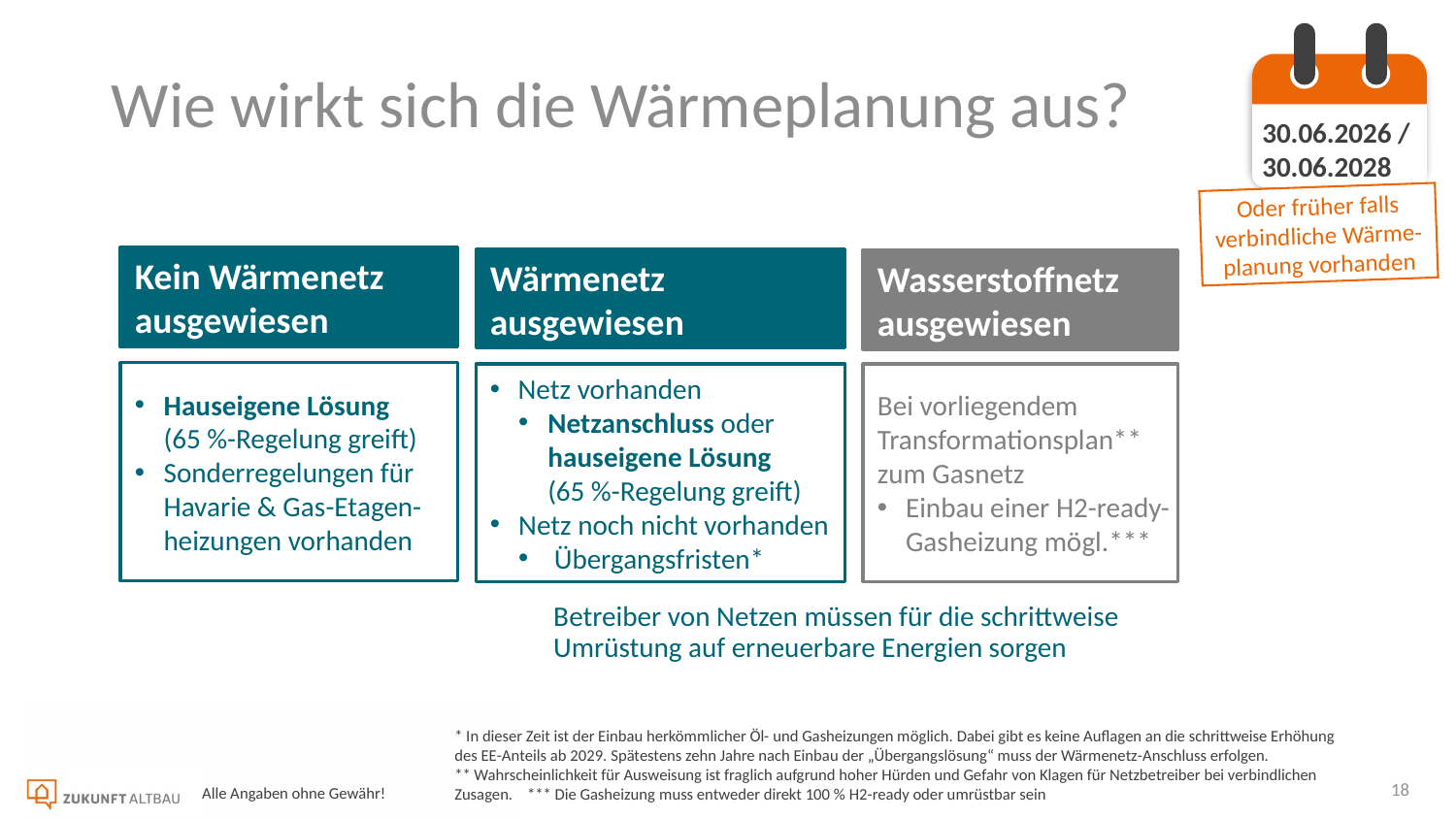

30.06.2026 / 30.06.2028

Wie wirkt sich die Wärmeplanung aus?
Oder früher falls verbindliche Wärme-planung vorhanden
Kein Wärmenetz ausgewiesen
Wärmenetz
ausgewiesen
Wasserstoffnetz  ausgewiesen
Hauseigene Lösung
(65 %-Regelung greift)
Sonderregelungen für Havarie & Gas-Etagen-heizungen vorhanden
Netz vorhanden
Netzanschluss oder hauseigene Lösung
(65 %-Regelung greift)
Netz noch nicht vorhanden
 Übergangsfristen*
Bei vorliegendem Transformationsplan**
zum Gasnetz
Einbau einer H2-ready-Gasheizung mögl.***
Betreiber von Netzen müssen für die schrittweise Umrüstung auf erneuerbare Energien sorgen
* In dieser Zeit ist der Einbau herkömmlicher Öl- und Gasheizungen möglich. Dabei gibt es keine Auflagen an die schrittweise Erhöhung des EE-Anteils ab 2029. Spätestens zehn Jahre nach Einbau der „Übergangslösung“ muss der Wärmenetz-Anschluss erfolgen.
** Wahrscheinlichkeit für Ausweisung ist fraglich aufgrund hoher Hürden und Gefahr von Klagen für Netzbetreiber bei verbindlichen Zusagen.    *** Die Gasheizung muss entweder direkt 100 % H2-ready oder umrüstbar sein
Alle Angaben ohne Gewähr!